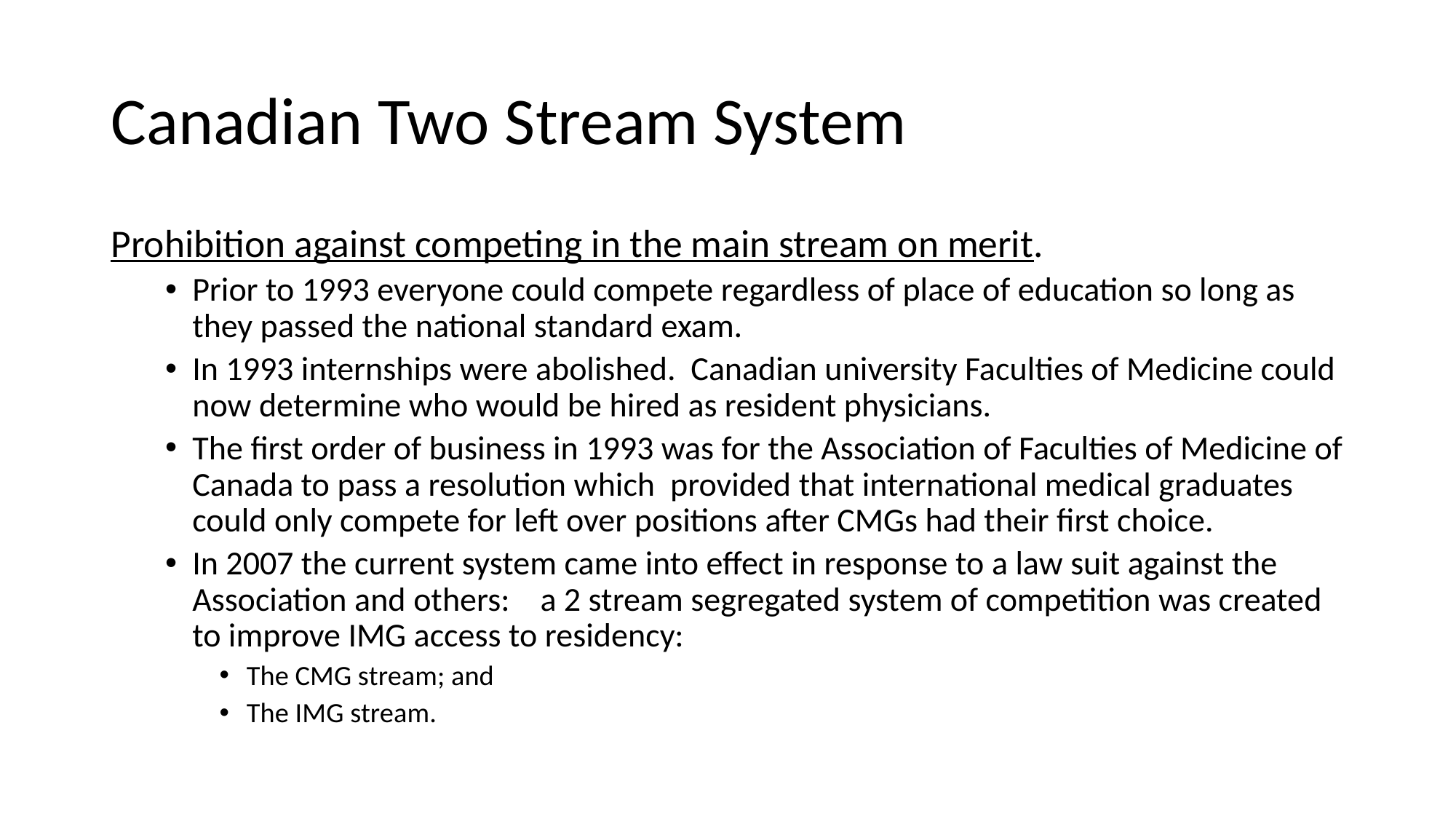

# Canadian Two Stream System
Prohibition against competing in the main stream on merit.
Prior to 1993 everyone could compete regardless of place of education so long as they passed the national standard exam.
In 1993 internships were abolished.  Canadian university Faculties of Medicine could now determine who would be hired as resident physicians.
The first order of business in 1993 was for the Association of Faculties of Medicine of Canada to pass a resolution which  provided that international medical graduates could only compete for left over positions after CMGs had their first choice.
In 2007 the current system came into effect in response to a law suit against the Association and others:    a 2 stream segregated system of competition was created to improve IMG access to residency:
The CMG stream; and
The IMG stream.